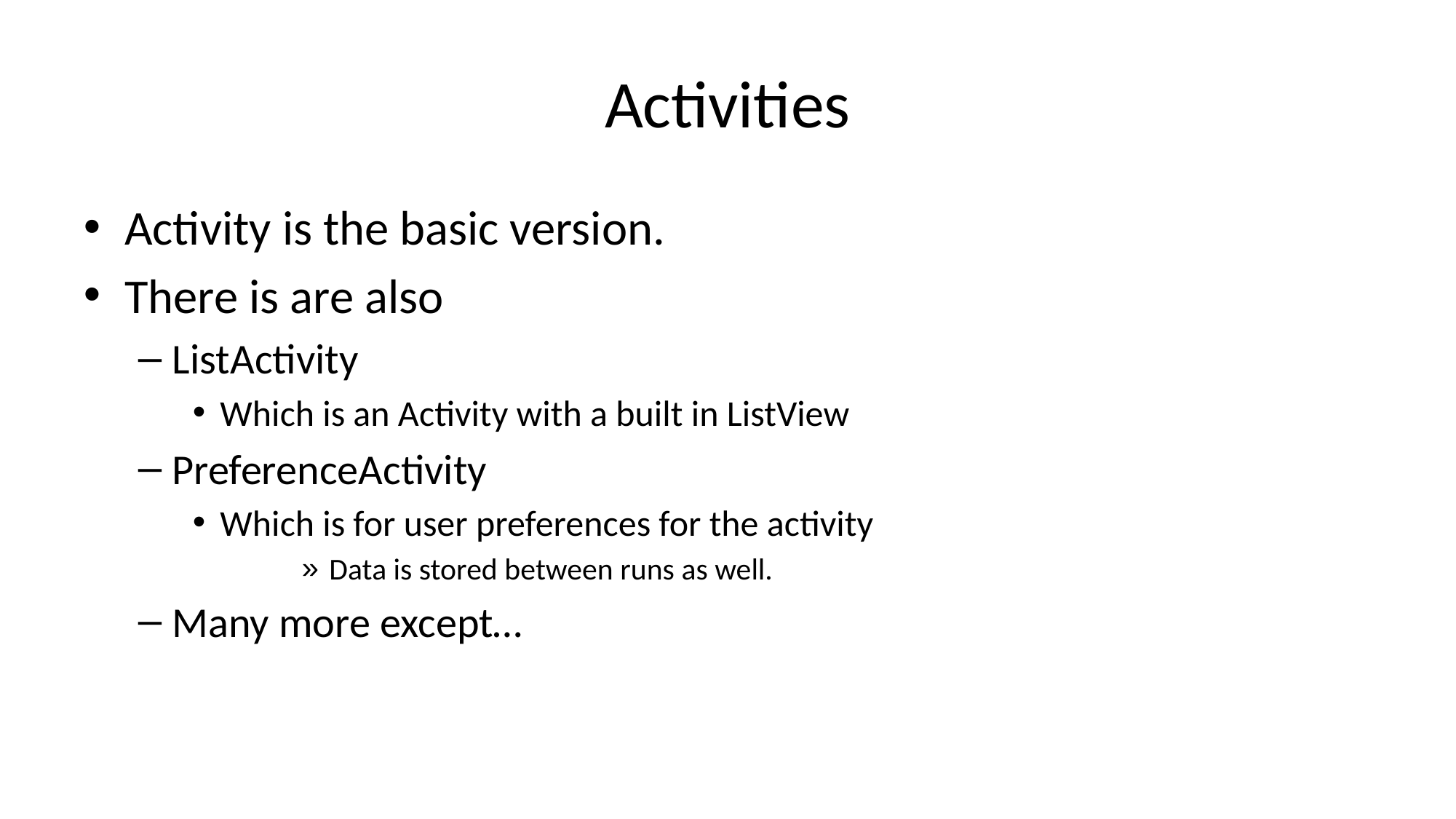

# Activities
Activity is the basic version.
There is are also
ListActivity
Which is an Activity with a built in ListView
PreferenceActivity
Which is for user preferences for the activity
Data is stored between runs as well.
Many more except…